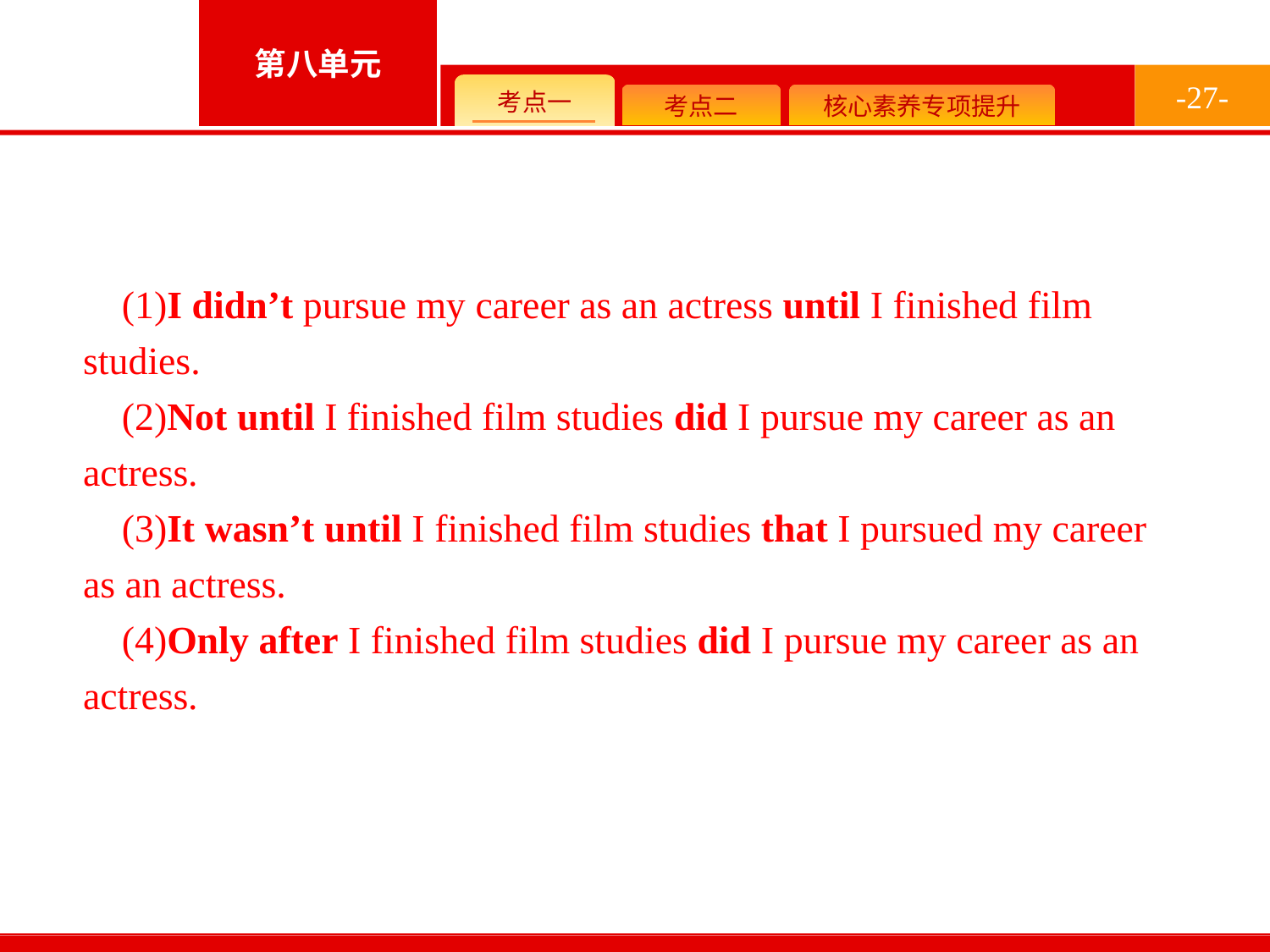

-27-
(1)I didn’t pursue my career as an actress until I finished film studies.
(2)Not until I finished film studies did I pursue my career as an actress.
(3)It wasn’t until I finished film studies that I pursued my career as an actress.
(4)Only after I finished film studies did I pursue my career as an actress.